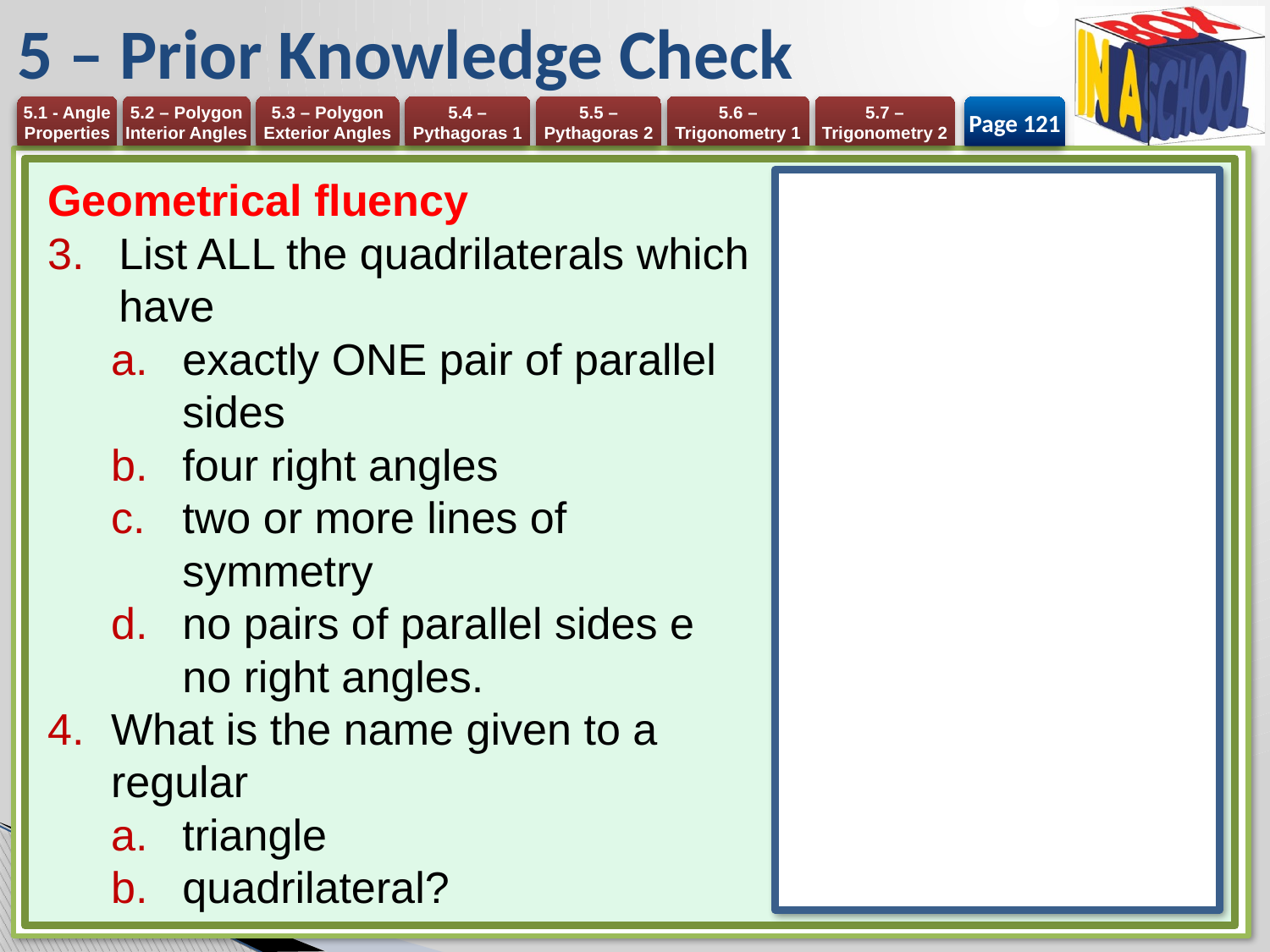

# 5 – Prior Knowledge Check
Page 121
Geometrical fluency
List ALL the quadrilaterals which have
exactly ONE pair of parallel sides
four right angles
two or more lines of symmetry
no pairs of parallel sides e no right angles.
What is the name given to a regular
triangle
quadrilateral?